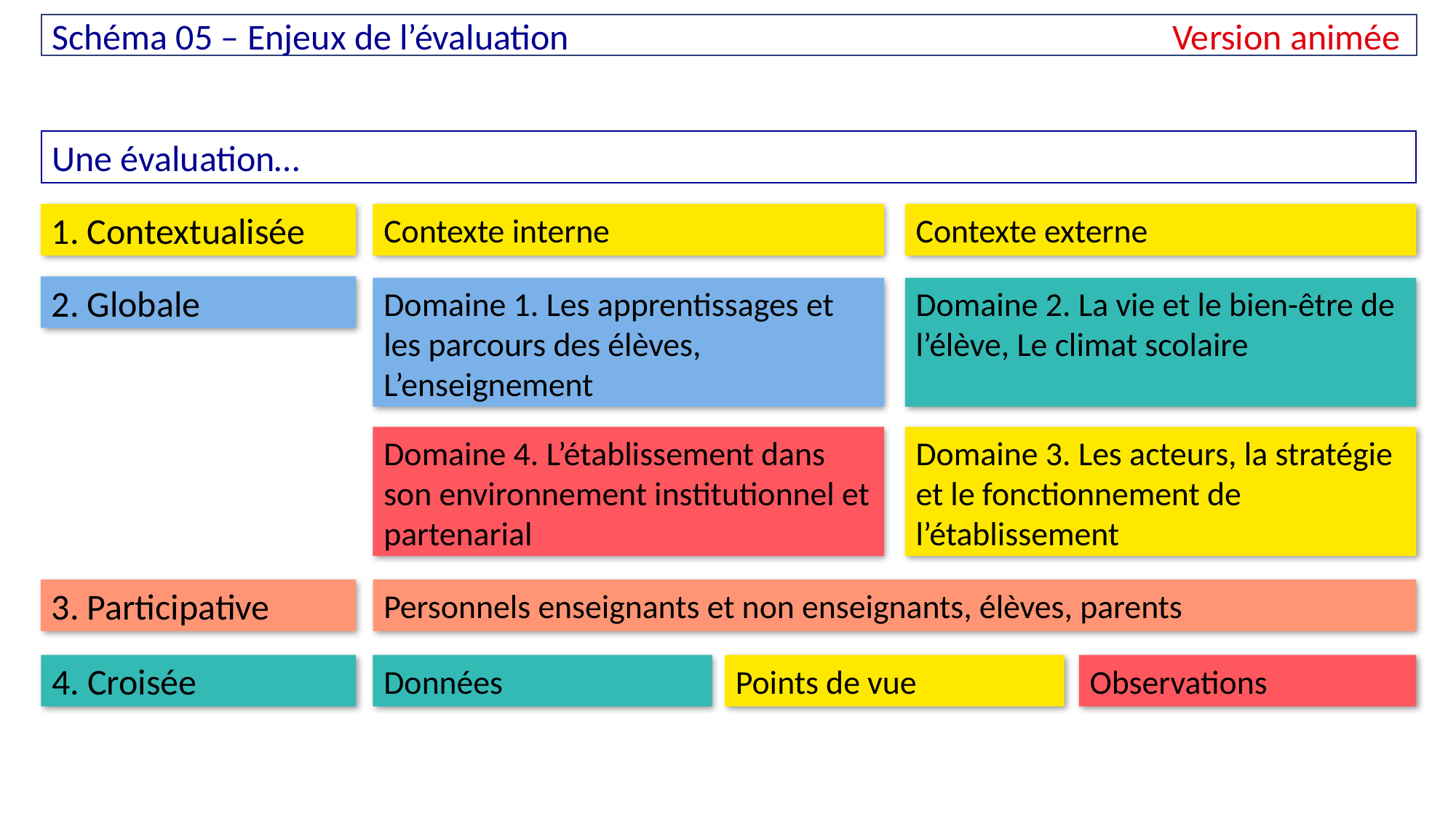

Schéma 05 – Enjeux de l’évaluation	Version animée
Une évaluation…
1. Contextualisée
Contexte interne
Contexte externe
2. Globale
Domaine 1. Les apprentissages et les parcours des élèves, L’enseignement
Domaine 2. La vie et le bien-être de l’élève, Le climat scolaire
Domaine 4. L’établissement dans son environnement institutionnel et partenarial
Domaine 3. Les acteurs, la stratégie et le fonctionnement de l’établissement
3. Participative
Personnels enseignants et non enseignants, élèves, parents
4. Croisée
Données
Points de vue
Observations